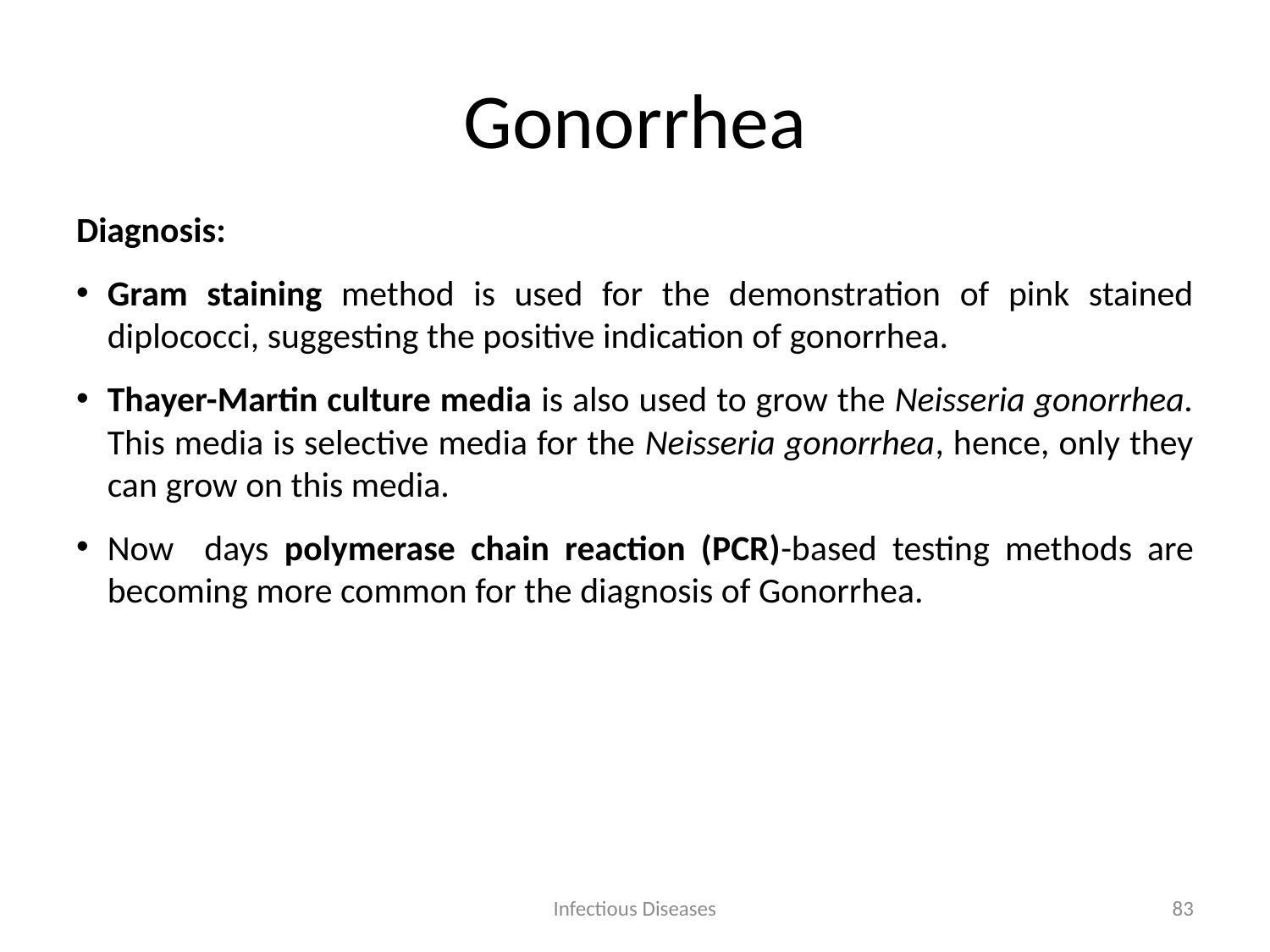

# Gonorrhea
Diagnosis:
Gram staining method is used for the demonstration of pink stained diplococci, suggesting the positive indication of gonorrhea.
Thayer-Martin culture media is also used to grow the Neisseria gonorrhea. This media is selective media for the Neisseria gonorrhea, hence, only they can grow on this media.
Now  days polymerase chain reaction (PCR)-based testing methods are becoming more common for the diagnosis of Gonorrhea.

Infectious Diseases
83